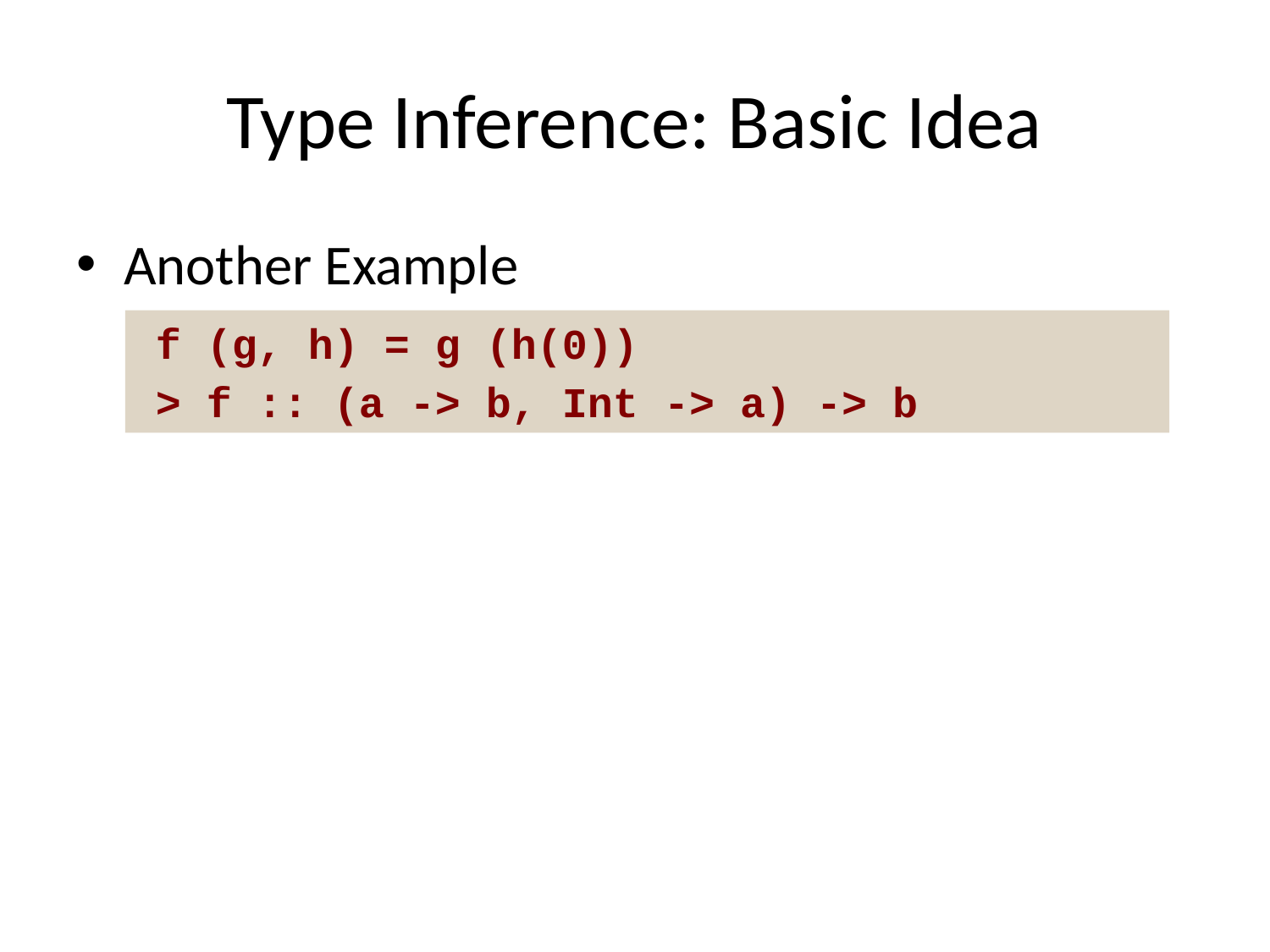

# Type Inference: Basic Idea
Another Example

f (g, h) = g (h(0))
> f :: (a -> b, Int -> a) -> b